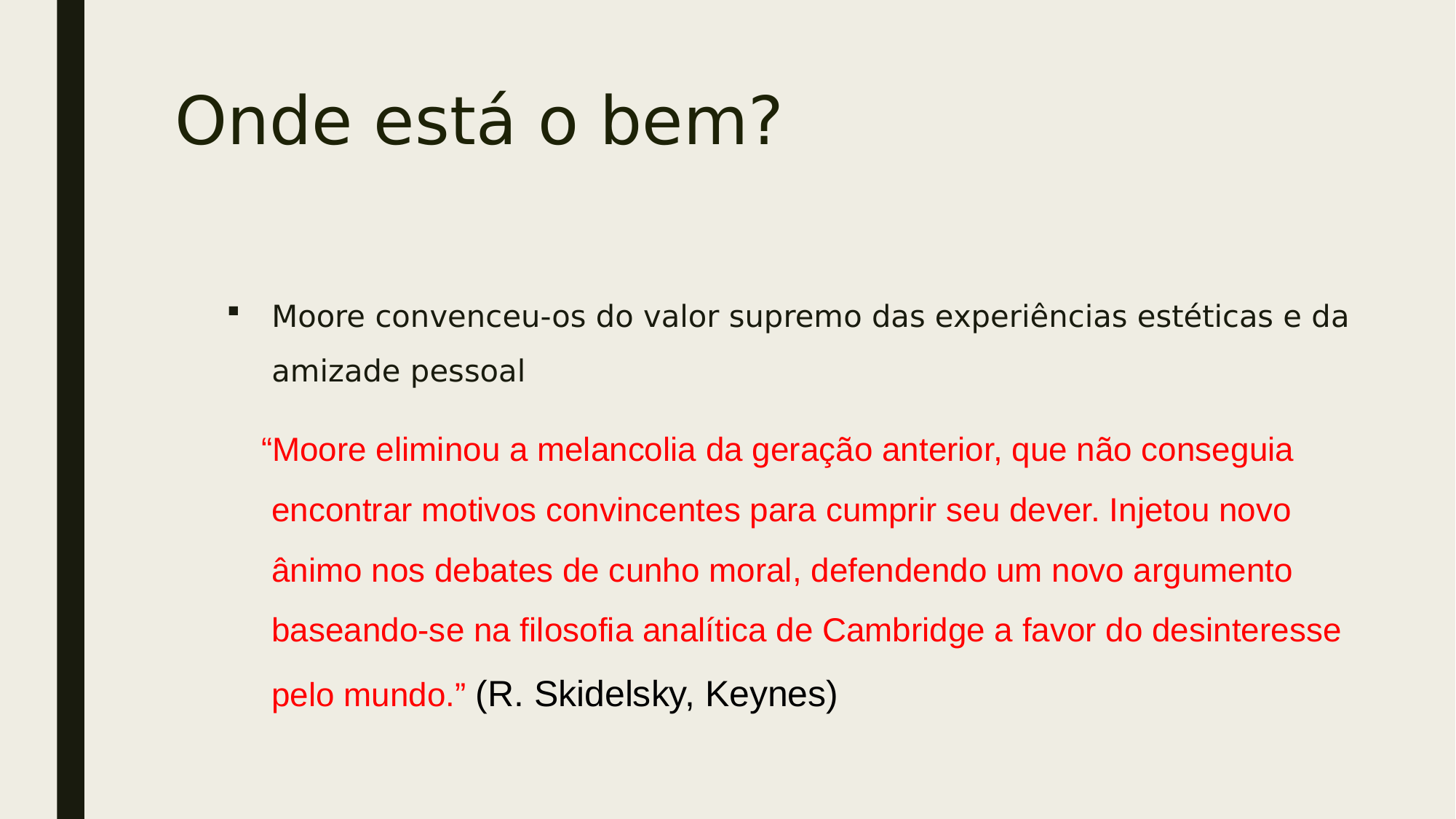

# Onde está o bem?
Moore convenceu-os do valor supremo das experiências estéticas e da amizade pessoal
   “Moore eliminou a melancolia da geração anterior, que não conseguia encontrar motivos convincentes para cumprir seu dever. Injetou novo ânimo nos debates de cunho moral, defendendo um novo argumento baseando-se na filosofia analítica de Cambridge a favor do desinteresse pelo mundo.” (R. Skidelsky, Keynes)